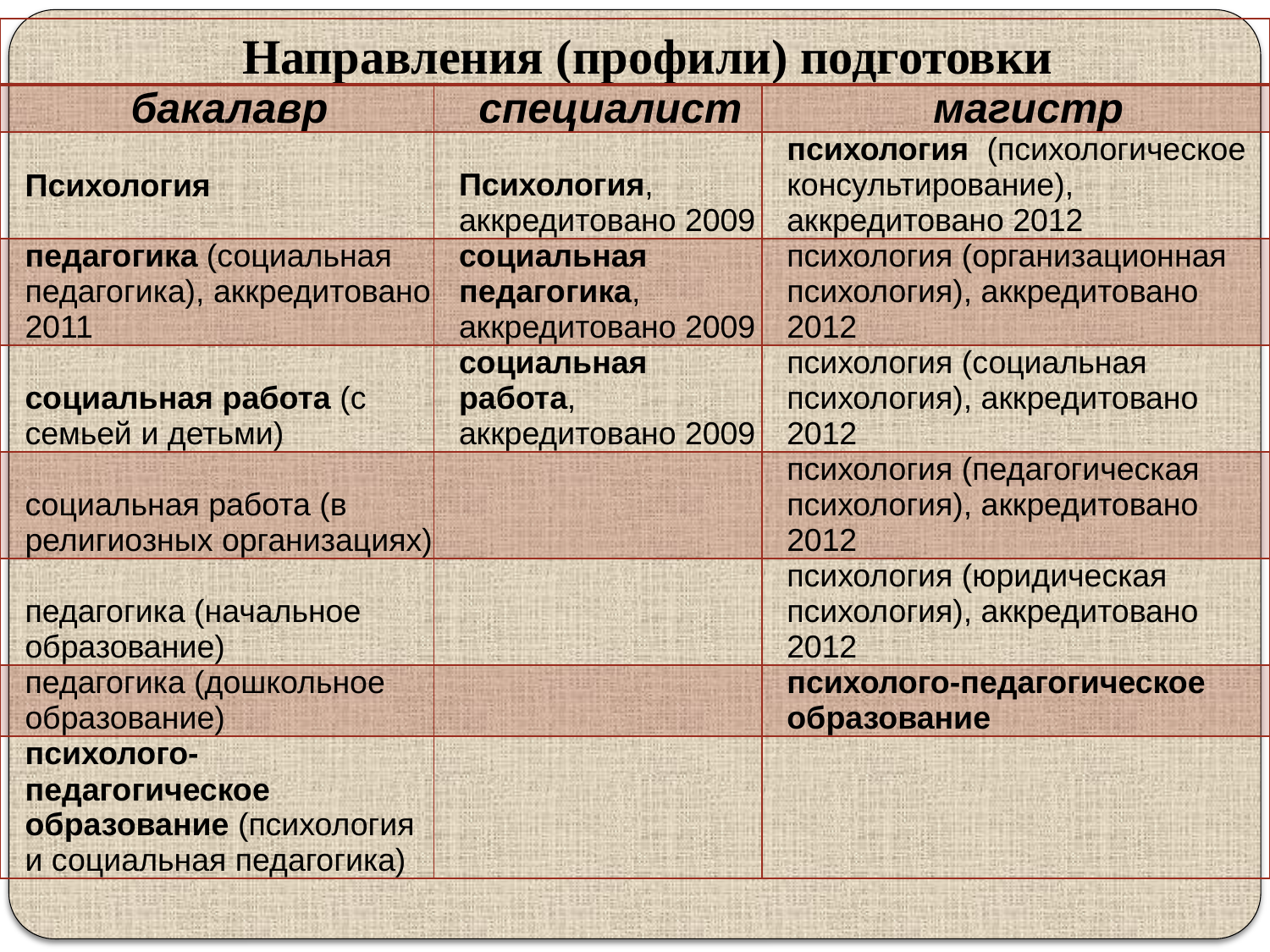

| Направления (профили) подготовки |  |  |
| --- | --- | --- |
| бакалавр | специалист | магистр |
| Психология | Психология, аккредитовано 2009 | психология (психологическое консультирование), аккредитовано 2012 |
| педагогика (социальная педагогика), аккредитовано 2011 | социальная педагогика, аккредитовано 2009 | психология (организационная психология), аккредитовано 2012 |
| социальная работа (с семьей и детьми) | социальная работа, аккредитовано 2009 | психология (социальная психология), аккредитовано 2012 |
| социальная работа (в религиозных организациях) |  | психология (педагогическая психология), аккредитовано 2012 |
| педагогика (начальное образование) |  | психология (юридическая психология), аккредитовано 2012 |
| педагогика (дошкольное образование) |  | психолого-педагогическое образование |
| психолого-педагогическое образование (психология и социальная педагогика) |  |  |